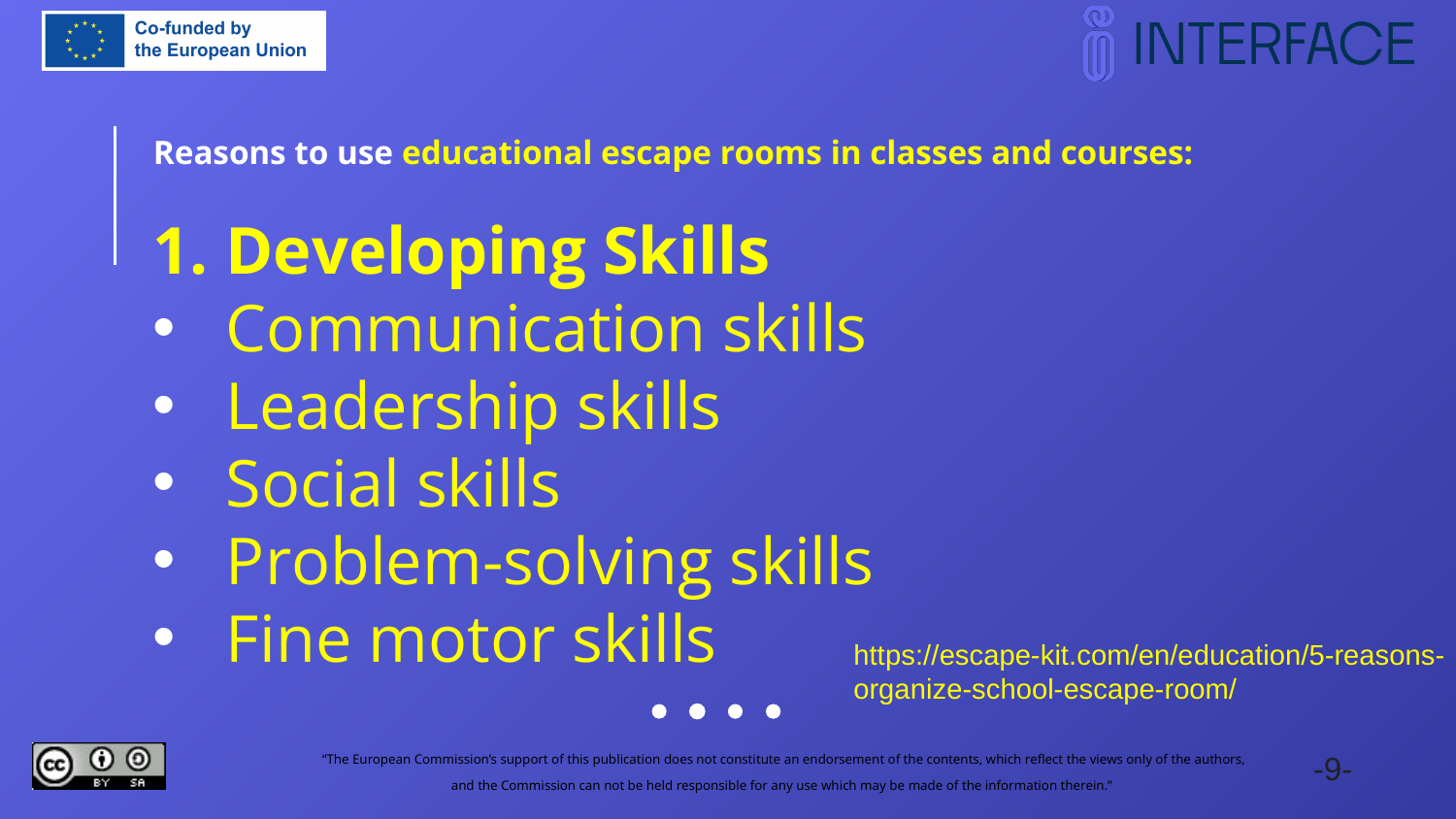

Reasons to use educational escape rooms in classes and courses:

1. Developing Skills
Communication skills
Leadership skills
Social skills
Problem-solving skills
Fine motor skills

https://escape-kit.com/en/education/5-reasons-organize-school-escape-room/